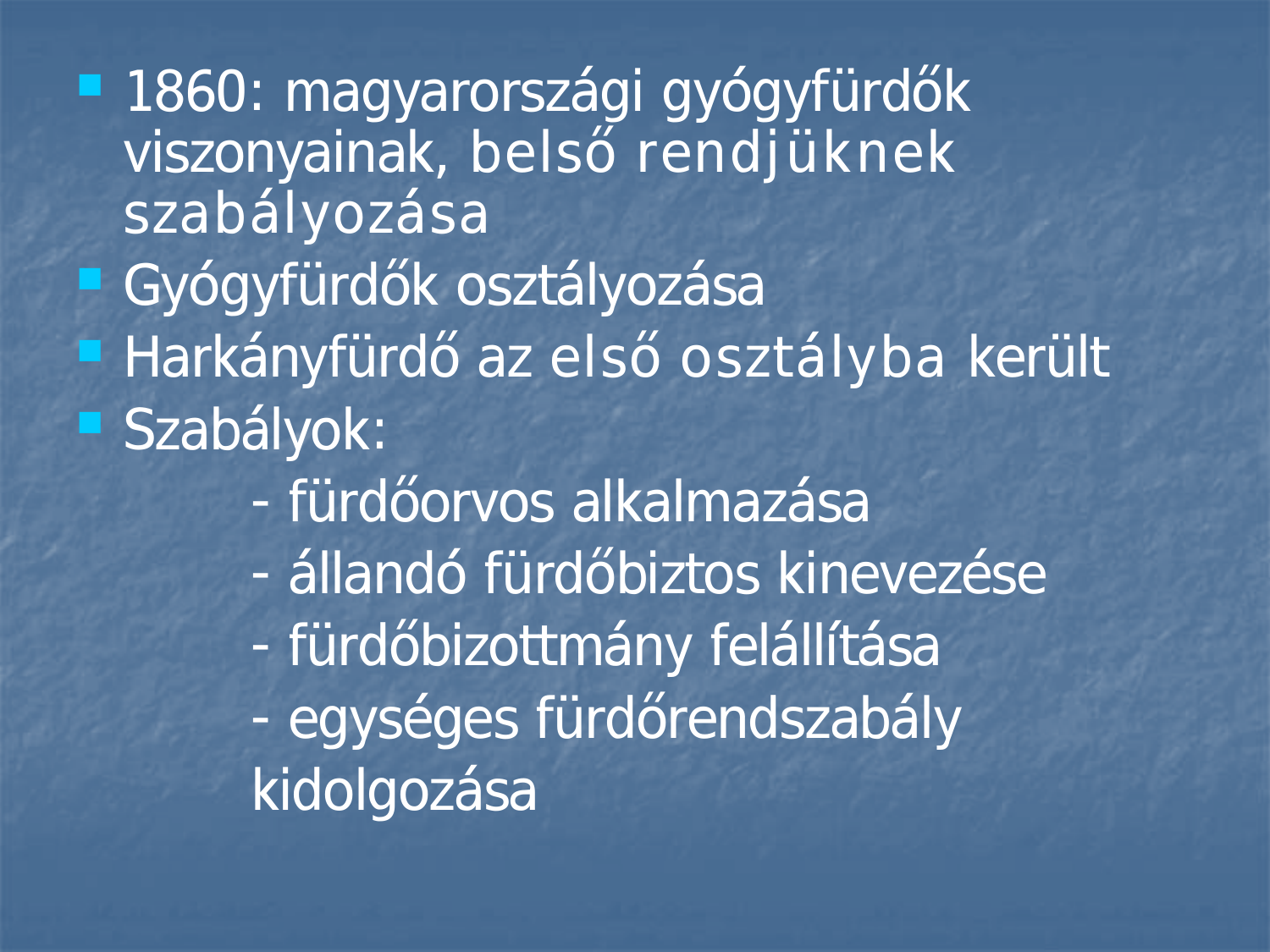

1860: magyarországi gyógyfürdők viszonyainak, belső rendjüknek szabályozása
Gyógyfürdők osztályozása
Harkányfürdő az első osztályba került
Szabályok:
		- fürdőorvos alkalmazása
		- állandó fürdőbiztos kinevezése
		- fürdőbizottmány felállítása
		- egységes fürdőrendszabály
          kidolgozása